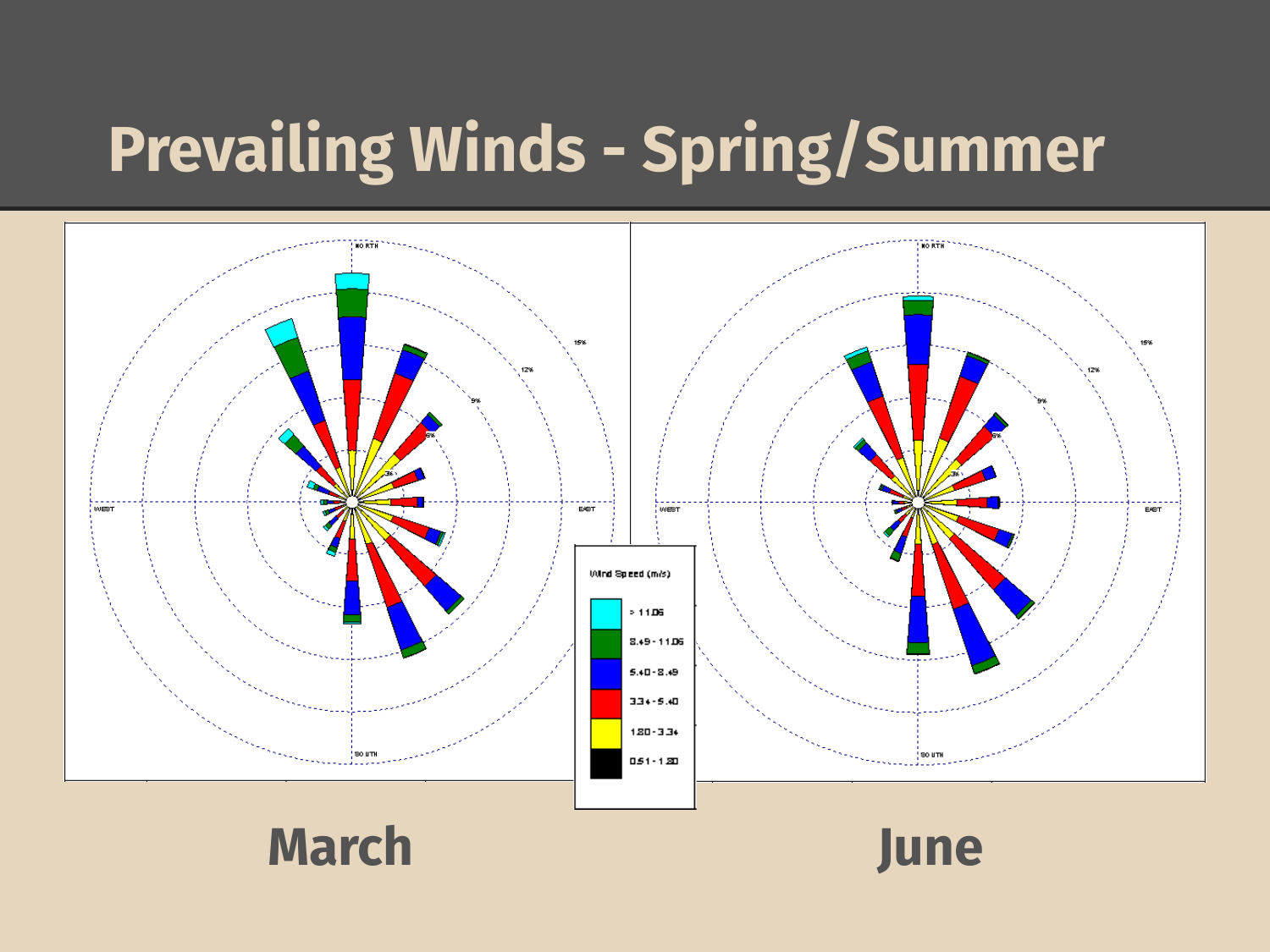

# Prevailing Winds - Spring/Summer

March
June